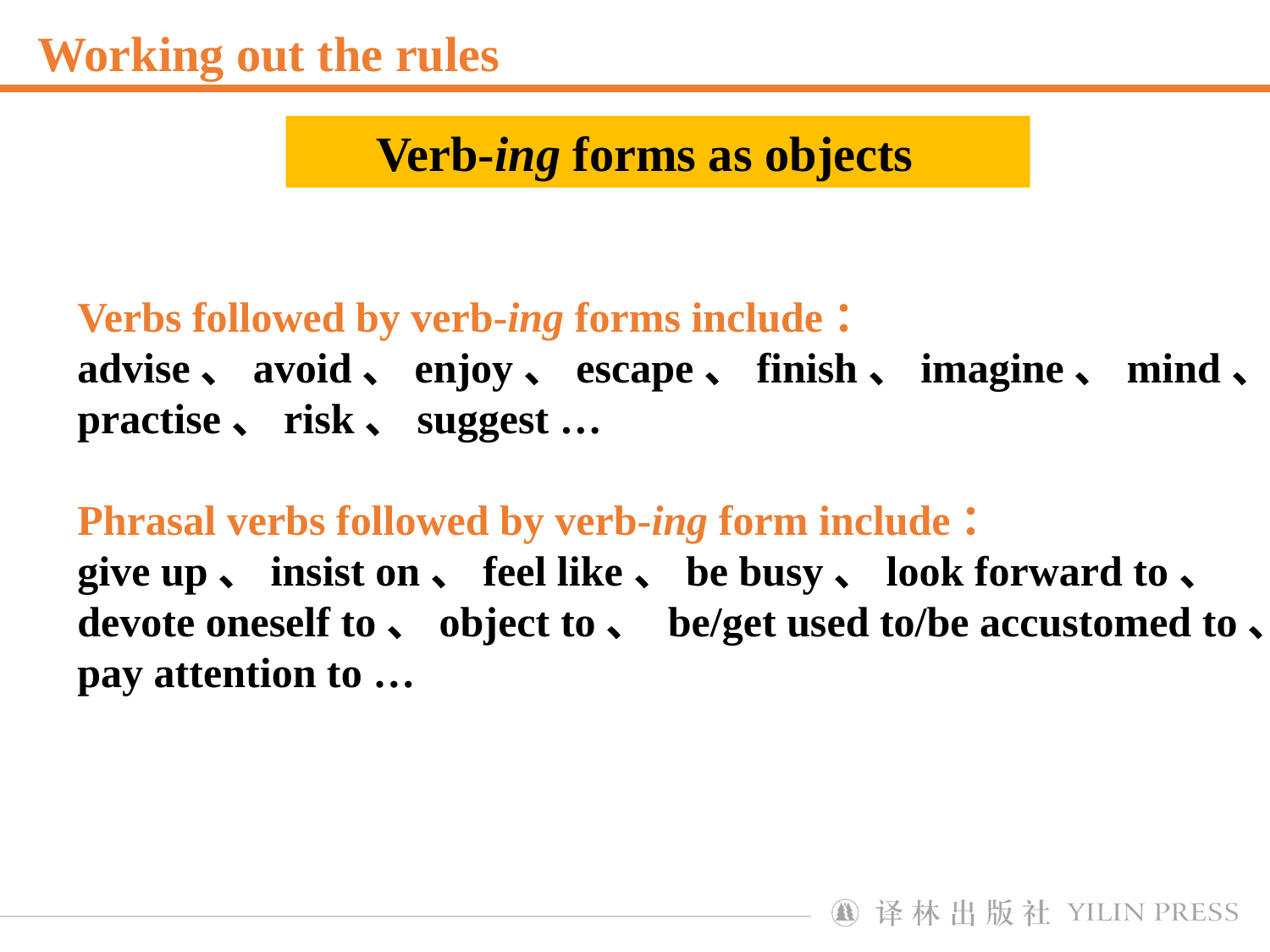

Working out the rules

Verb-ing forms as objects
Verbs followed by verb-ing forms include：
advise、avoid、enjoy、escape、finish、imagine、mind、
practise、risk、suggest …

Phrasal verbs followed by verb-ing form include：
give up、insist on、feel like、be busy、look forward to、
devote oneself to、object to、 be/get used to/be accustomed to、
pay attention to …